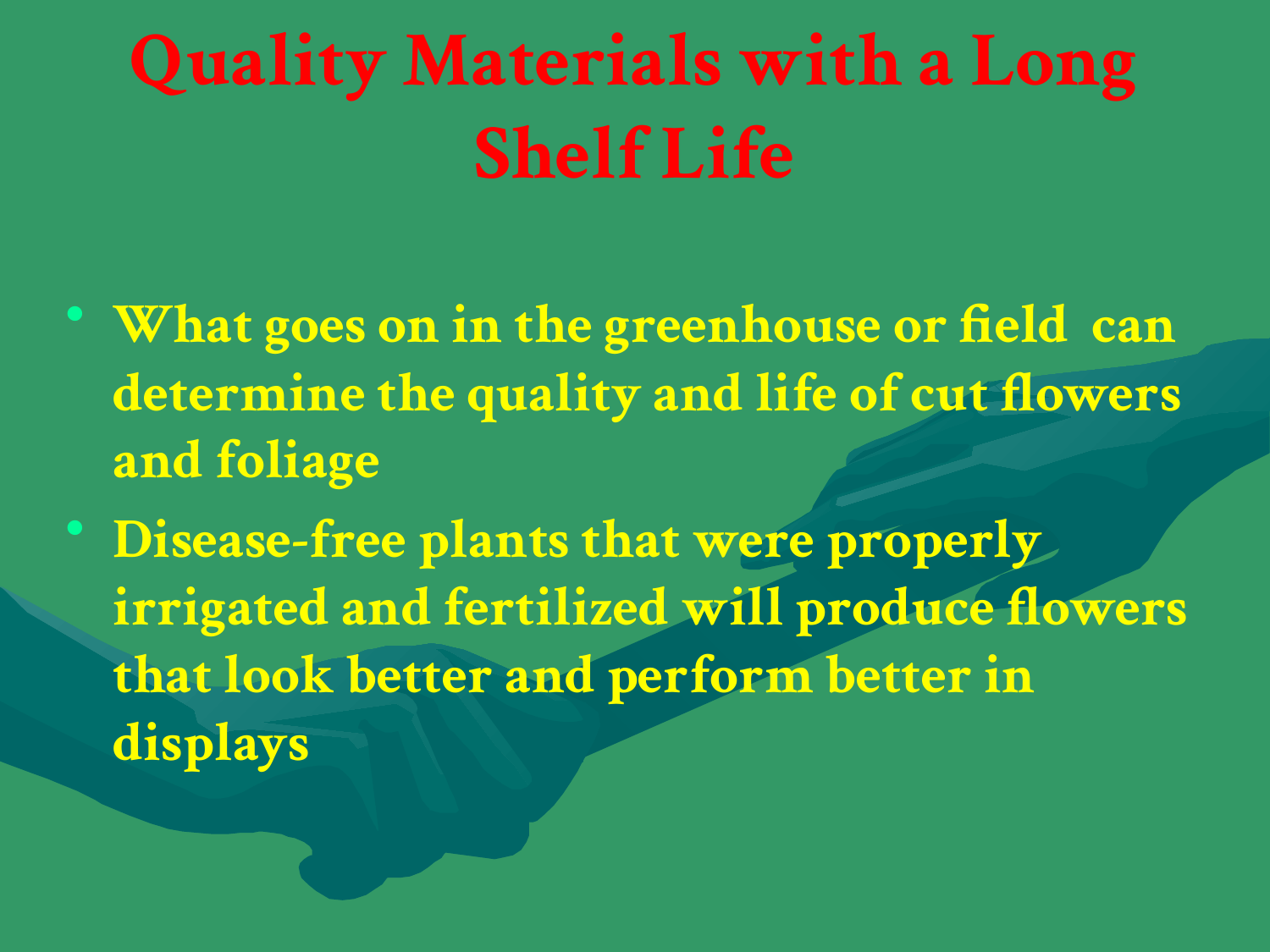

# Quality Materials with a Long Shelf Life

What goes on in the greenhouse or field  can determine the quality and life of cut flowers and foliage
Disease-free plants that were properly irrigated and fertilized will produce flowers that look better and perform better in displays